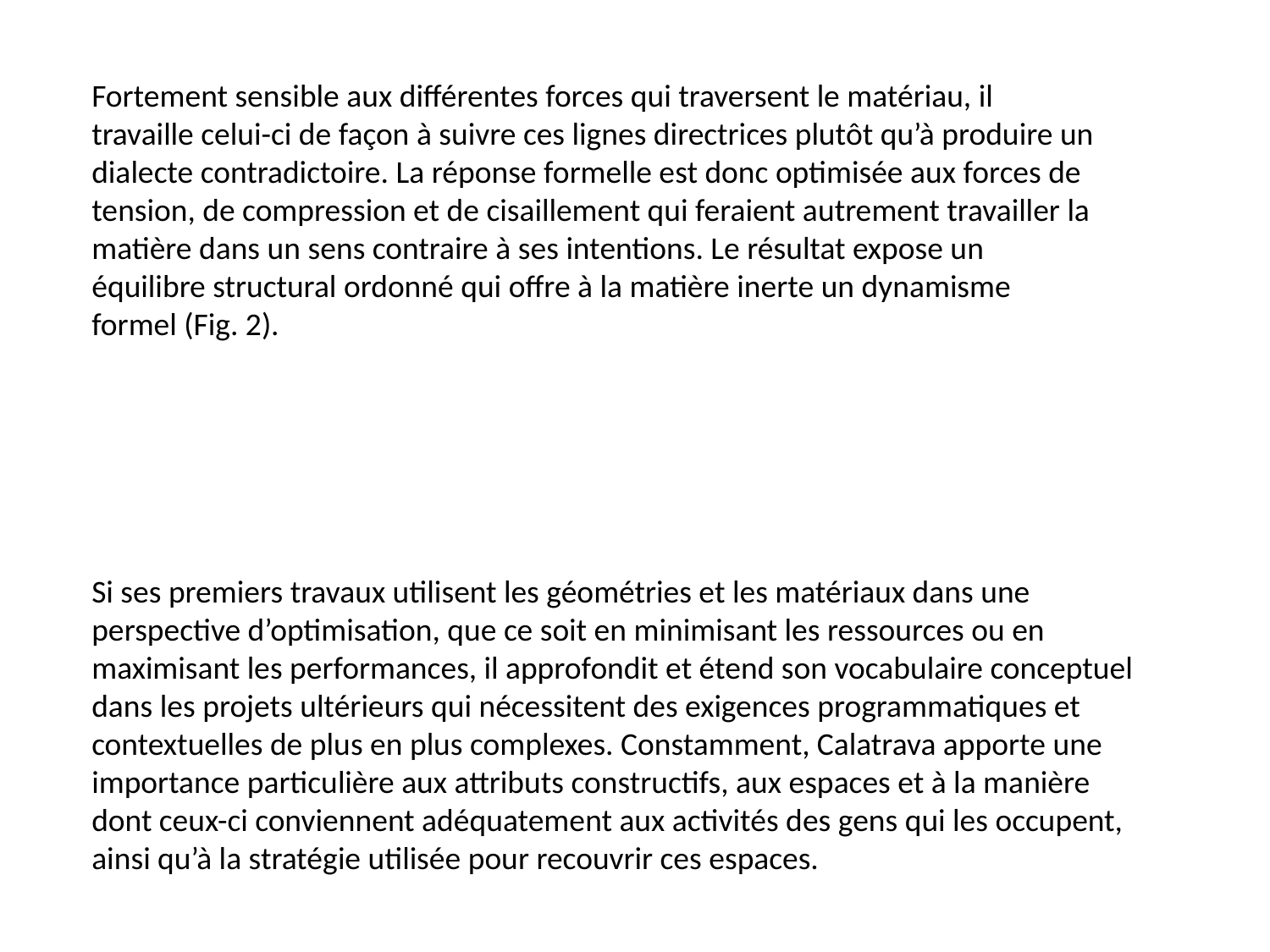

Fortement sensible aux différentes forces qui traversent le matériau, il travaille celui-ci de façon à suivre ces lignes directrices plutôt qu’à produire un dialecte contradictoire. La réponse formelle est donc optimisée aux forces de tension, de compression et de cisaillement qui feraient autrement travailler la matière dans un sens contraire à ses intentions. Le résultat expose un équilibre structural ordonné qui offre à la matière inerte un dynamisme formel (Fig. 2).
Si ses premiers travaux utilisent les géométries et les matériaux dans une perspective d’optimisation, que ce soit en minimisant les ressources ou en maximisant les performances, il approfondit et étend son vocabulaire conceptuel dans les projets ultérieurs qui nécessitent des exigences programmatiques et contextuelles de plus en plus complexes. Constamment, Calatrava apporte une importance particulière aux attributs constructifs, aux espaces et à la manière dont ceux-ci conviennent adéquatement aux activités des gens qui les occupent, ainsi qu’à la stratégie utilisée pour recouvrir ces espaces.